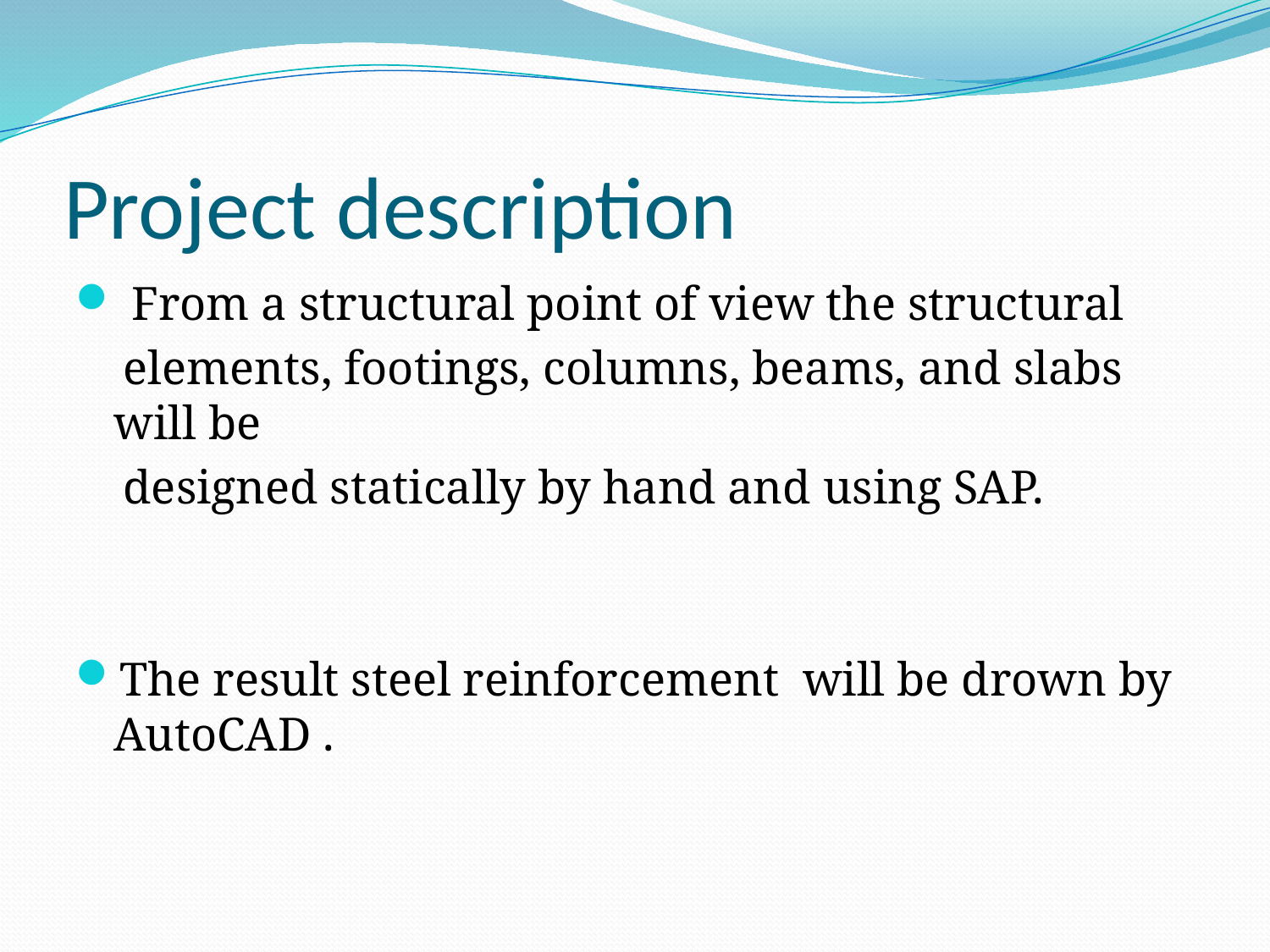

# Project description
 From a structural point of view the structural
    elements, footings, columns, beams, and slabs will be
    designed statically by hand and using SAP.

The result steel reinforcement  will be drown by AutoCAD .